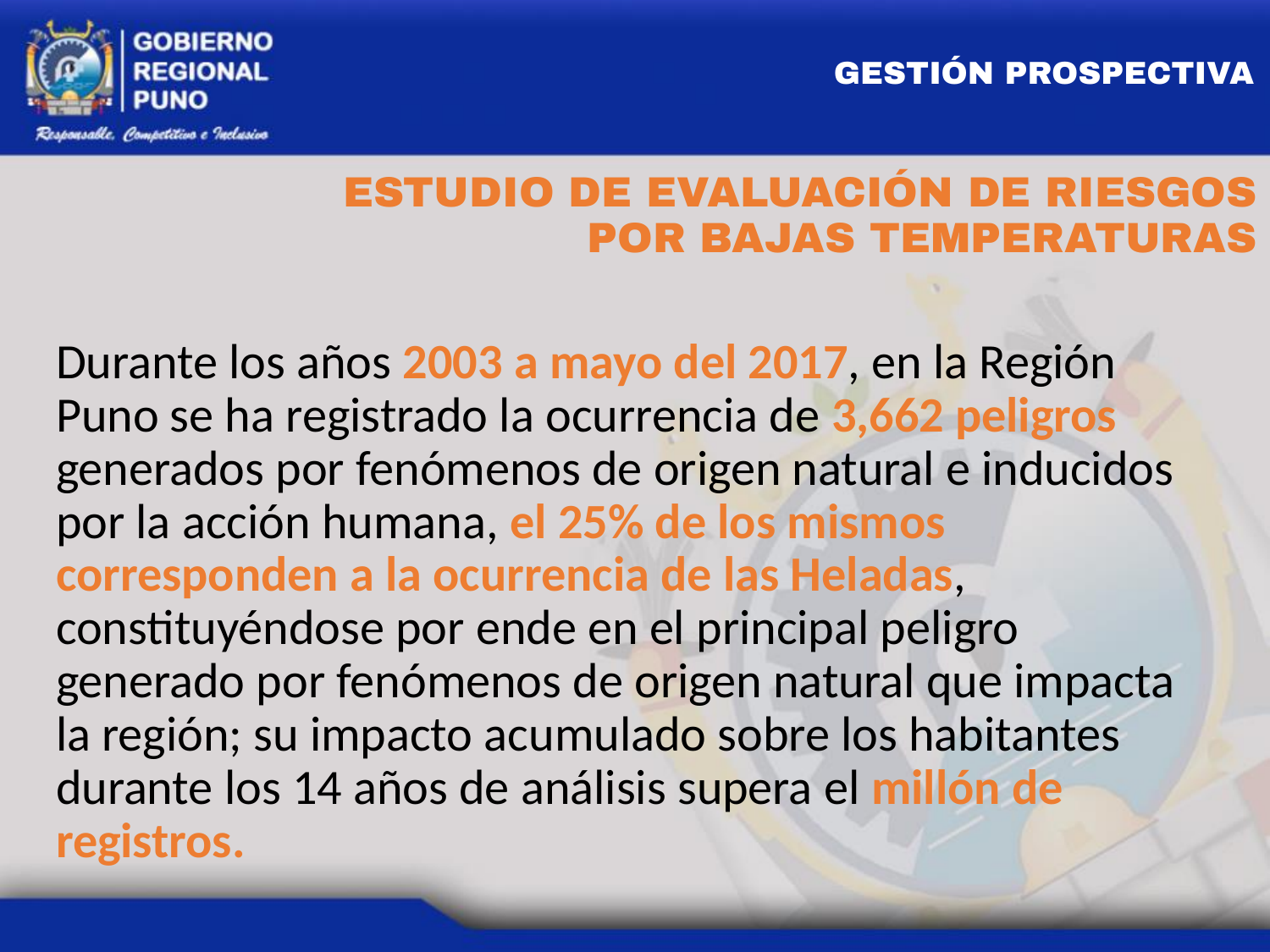

GESTIÓN PROSPECTIVA
ESTUDIO DE EVALUACIÓN DE RIESGOS POR BAJAS TEMPERATURAS
Durante los años 2003 a mayo del 2017, en la Región Puno se ha registrado la ocurrencia de 3,662 peligros generados por fenómenos de origen natural e inducidos por la acción humana, el 25% de los mismos corresponden a la ocurrencia de las Heladas, constituyéndose por ende en el principal peligro generado por fenómenos de origen natural que impacta la región; su impacto acumulado sobre los habitantes durante los 14 años de análisis supera el millón de registros.